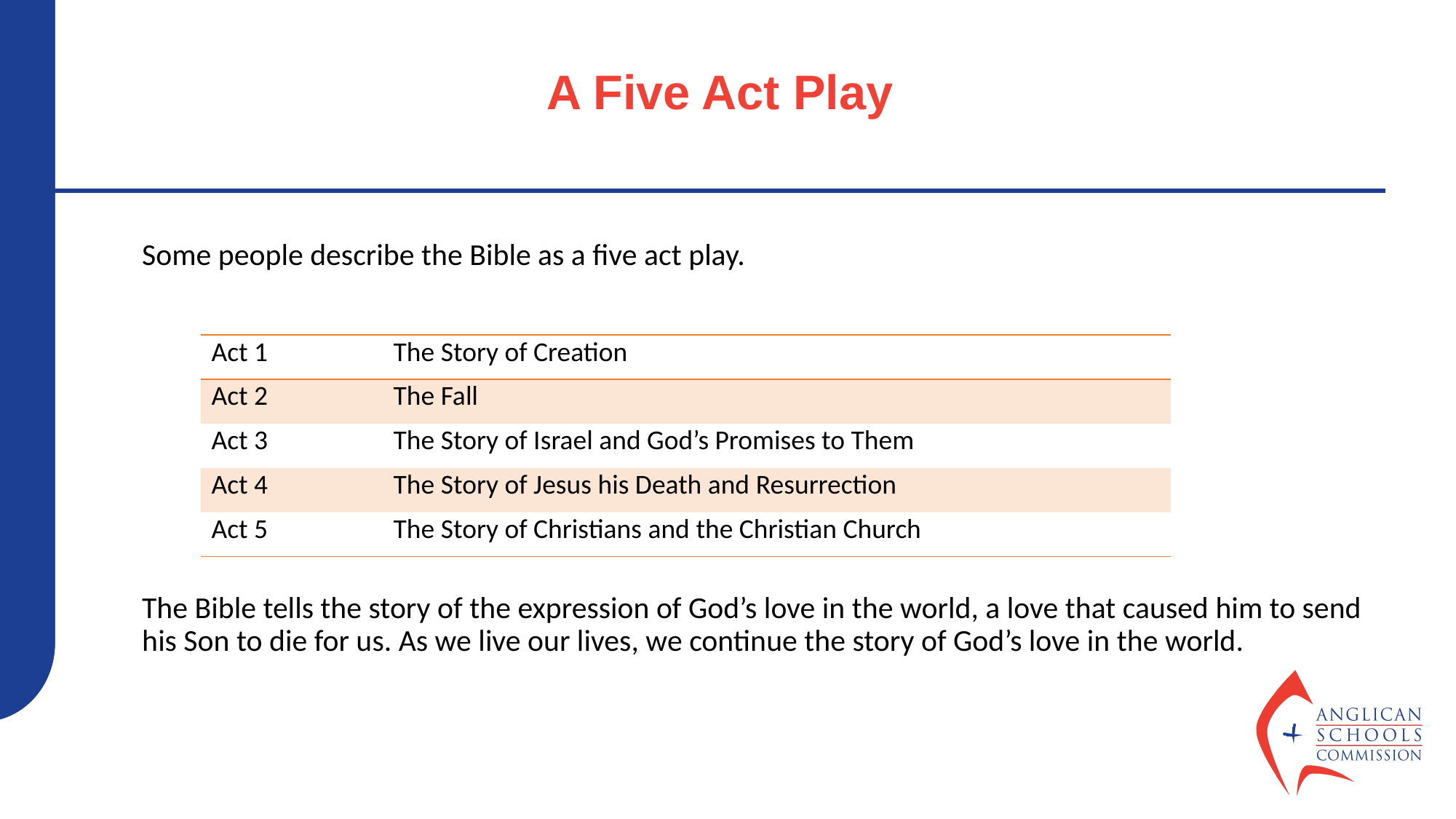

# A Five Act Play
Some people describe the Bible as a five act play.

The Bible tells the story of the expression of God’s love in the world, a love that caused him to send his Son to die for us. As we live our lives, we continue the story of God’s love in the world.
| Act 1 | The Story of Creation |
| --- | --- |
| Act 2 | The Fall |
| Act 3 | The Story of Israel and God’s Promises to Them |
| Act 4 | The Story of Jesus his Death and Resurrection |
| Act 5 | The Story of Christians and the Christian Church |